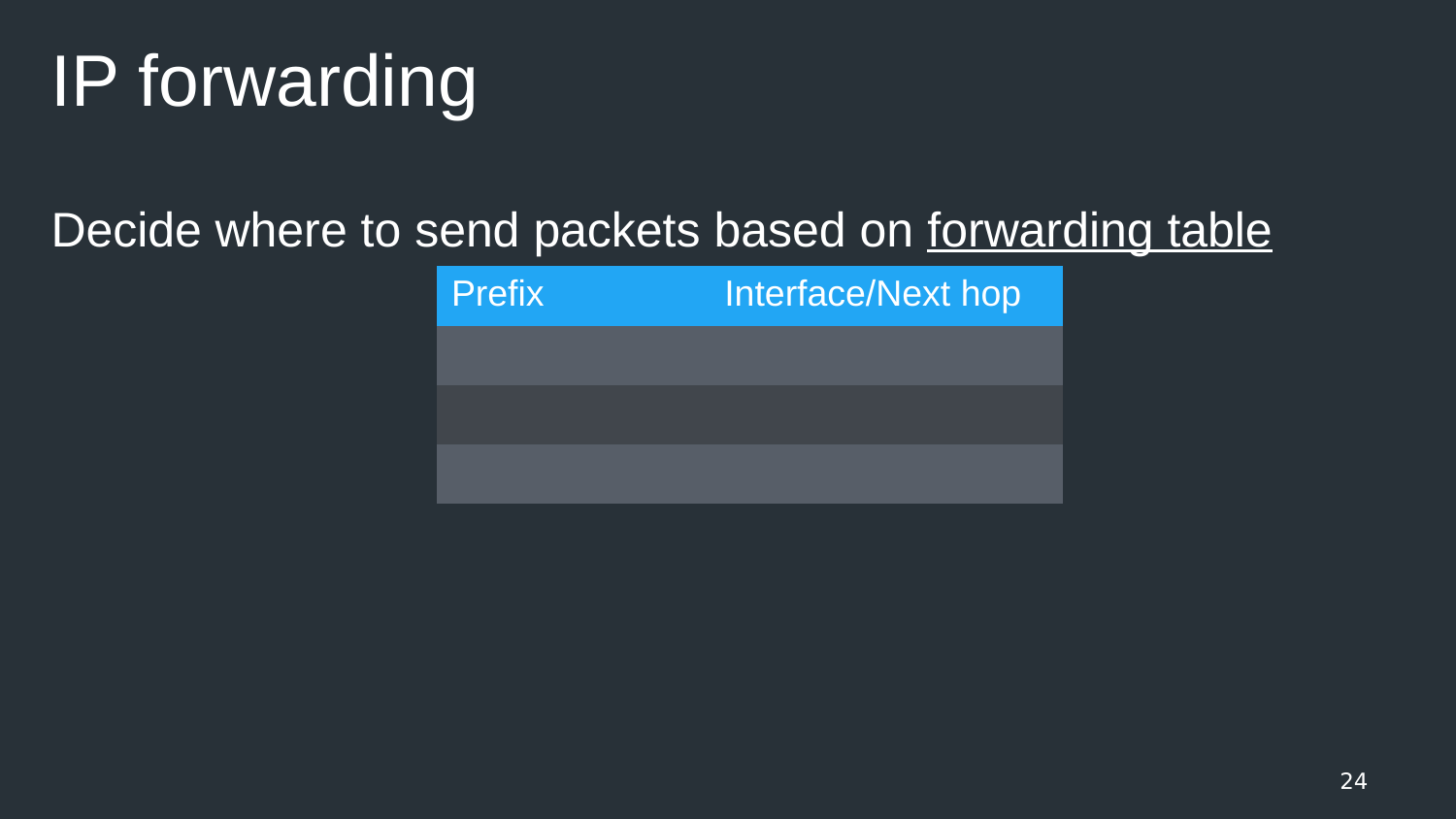

# IP forwarding
Decide where to send packets based on forwarding table
| Prefix | Interface/Next hop |
| --- | --- |
|  |  |
|  |  |
|  |  |
24